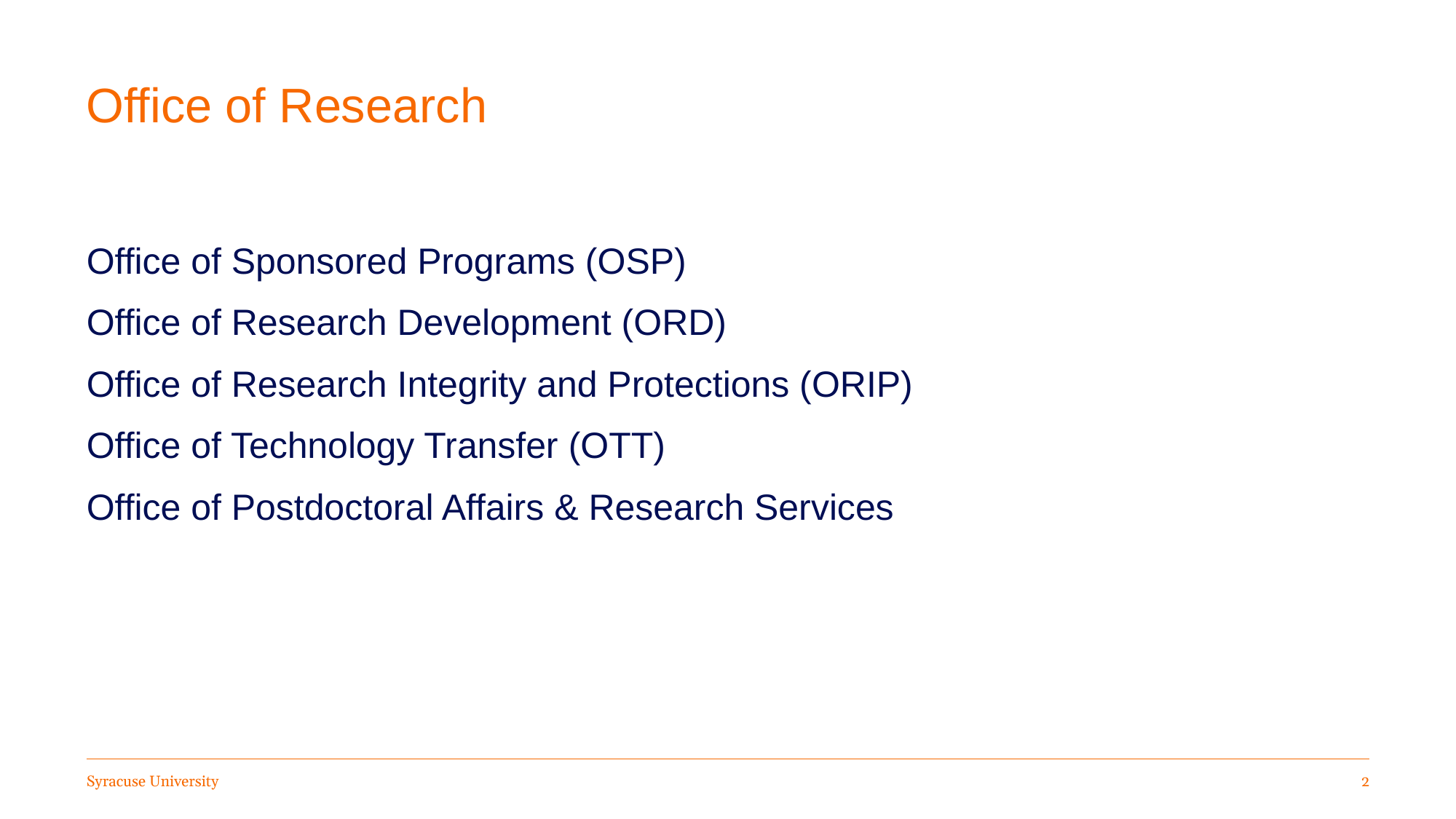

# Office of Research
Office of Sponsored Programs (OSP)
Office of Research Development (ORD)
Office of Research Integrity and Protections (ORIP)
Office of Technology Transfer (OTT)
Office of Postdoctoral Affairs & Research Services